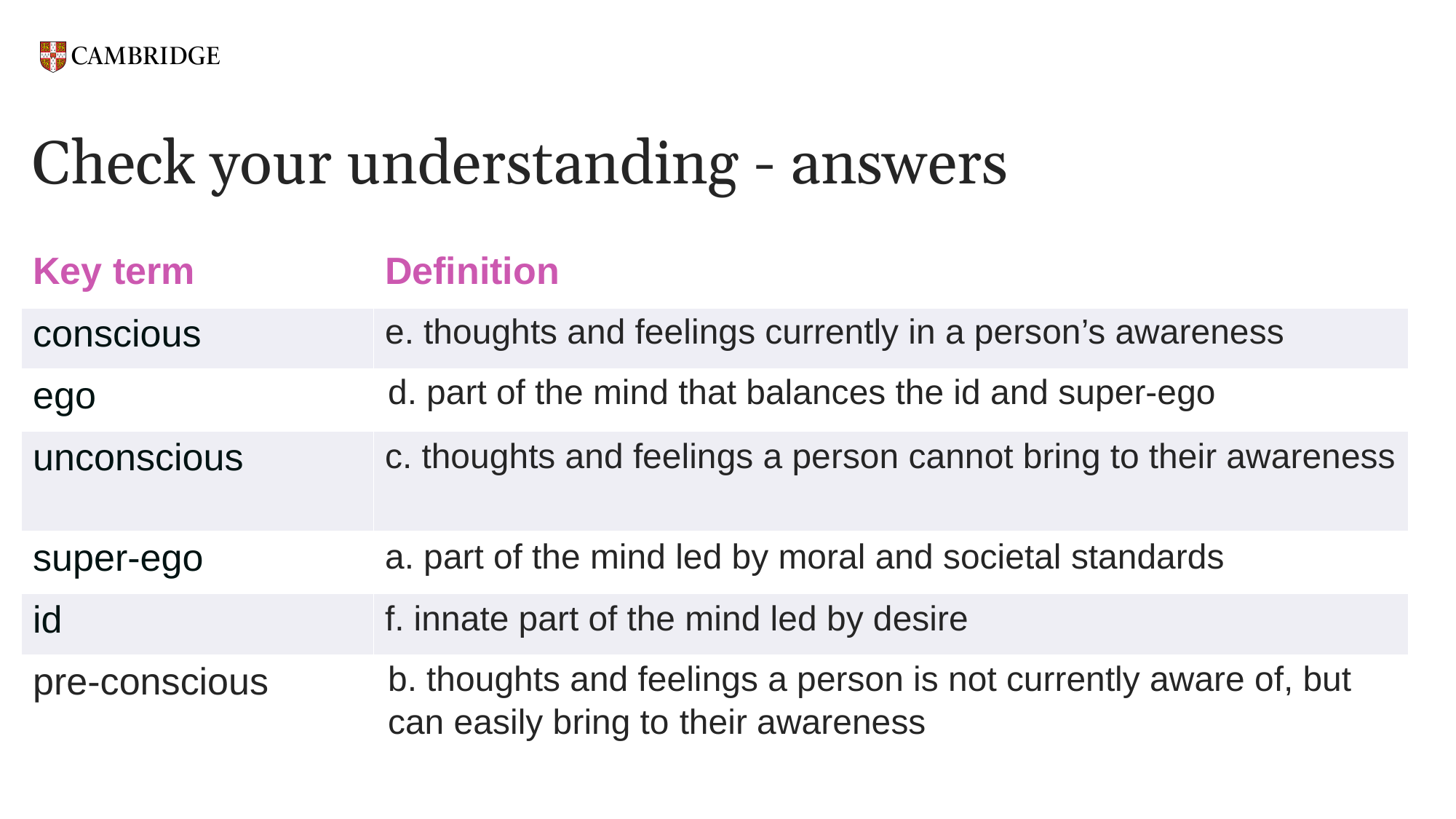

# Check your understanding - answers
| Key term | Definition |
| --- | --- |
| conscious | e. thoughts and feelings currently in a person’s awareness |
| ego | d. part of the mind that balances the id and super-ego |
| unconscious | c. thoughts and feelings a person cannot bring to their awareness |
| super-ego | a. part of the mind led by moral and societal standards |
| id | f. innate part of the mind led by desire |
| pre-conscious | b. thoughts and feelings a person is not currently aware of, but can easily bring to their awareness |